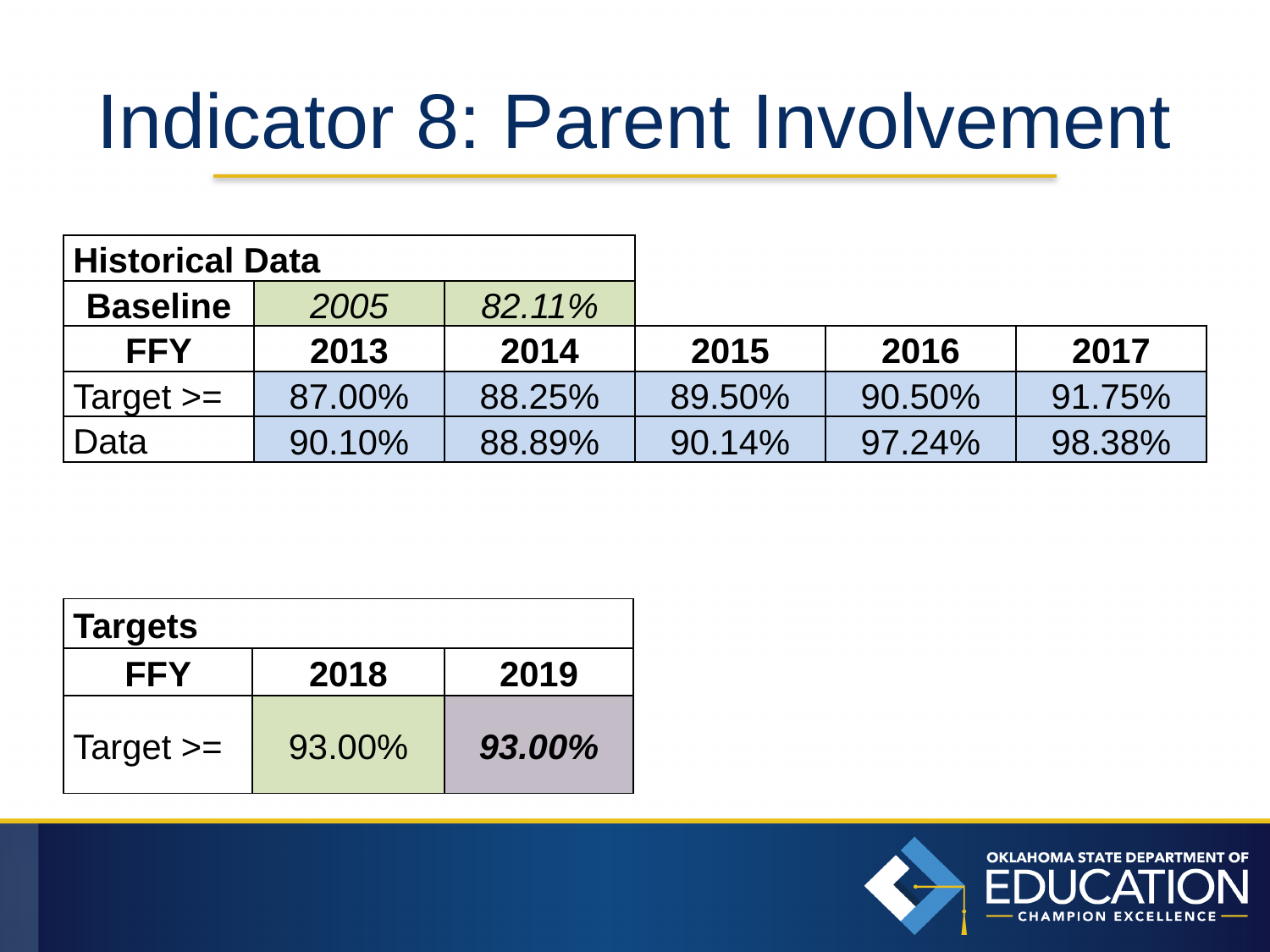

# Indicator 8: Parent Involvement
| Historical Data |  |  |  |  |  |
| --- | --- | --- | --- | --- | --- |
| Baseline | 2005 | 82.11% |  |  |  |
| FFY | 2013 | 2014 | 2015 | 2016 | 2017 |
| Target >= | 87.00% | 88.25% | 89.50% | 90.50% | 91.75% |
| Data | 90.10% | 88.89% | 90.14% | 97.24% | 98.38% |
| Targets |  |  |
| --- | --- | --- |
| FFY | 2018 | 2019 |
| Target >= | 93.00% | 93.00% |